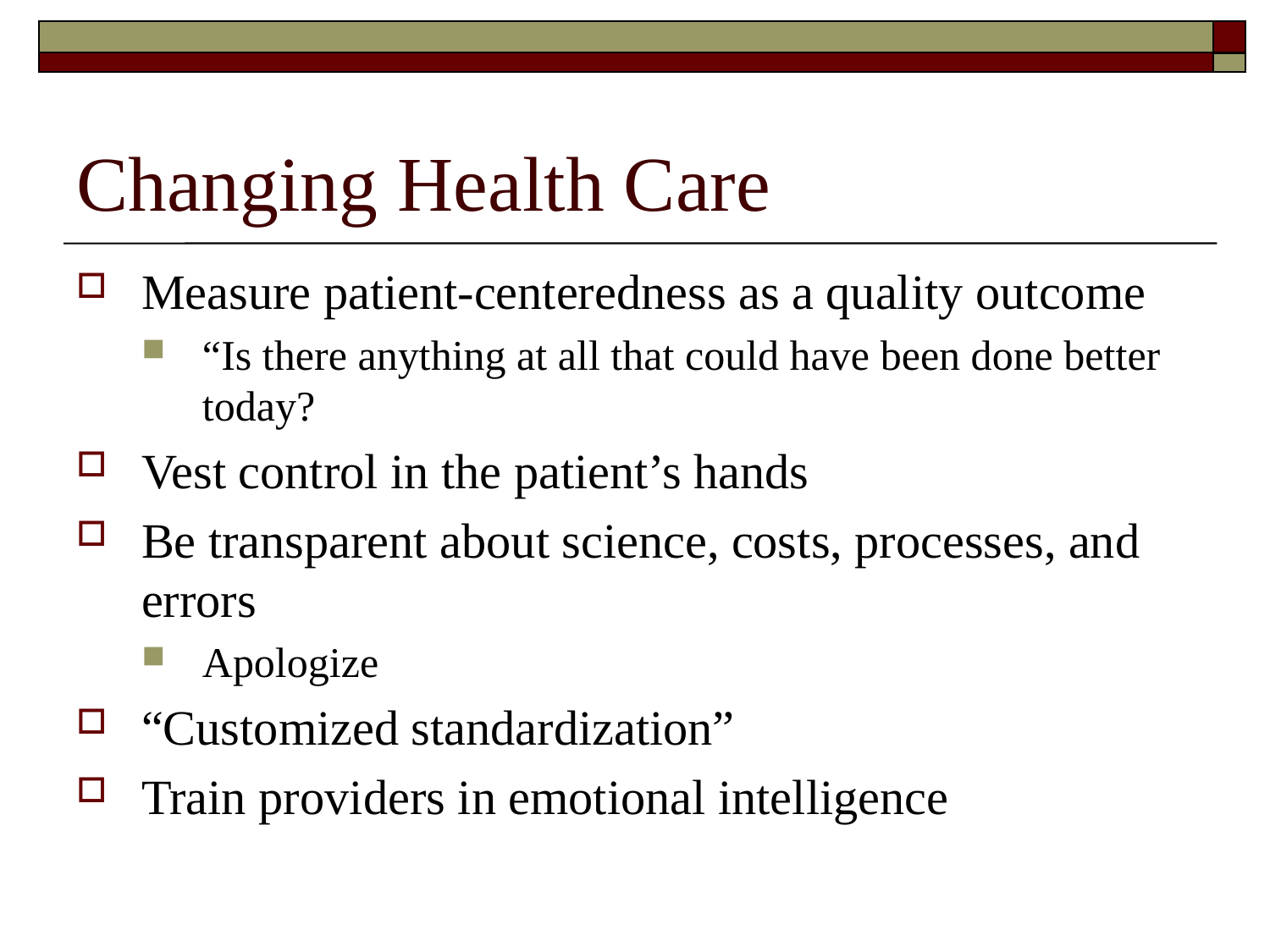

# Changing Health Care
Measure patient-centeredness as a quality outcome
“Is there anything at all that could have been done better today?
Vest control in the patient’s hands
Be transparent about science, costs, processes, and errors
Apologize
“Customized standardization”
Train providers in emotional intelligence